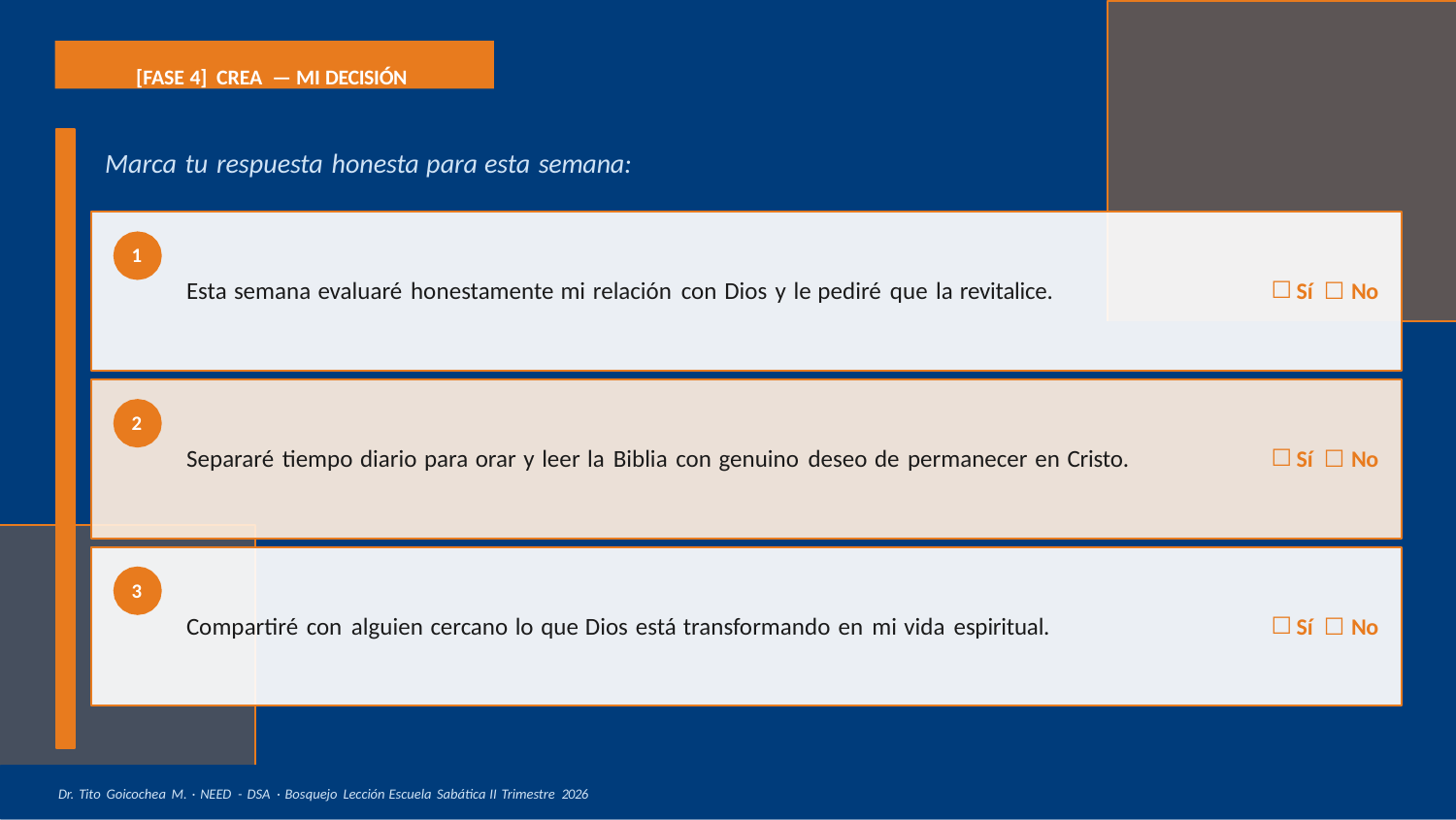

[FASE 4] CREA — MI DECISIÓN

# Marca tu respuesta honesta para esta semana:
1
Esta semana evaluaré honestamente mi relación con Dios y le pediré que la revitalice.
Sí ☐ No

2
Separaré tiempo diario para orar y leer la Biblia con genuino deseo de permanecer en Cristo.
Sí ☐ No

3
Compartiré con alguien cercano lo que Dios está transformando en mi vida espiritual.
Sí ☐ No

Dr. Tito Goicochea M. · NEED - DSA · Bosquejo Lección Escuela Sabática II Trimestre 2026